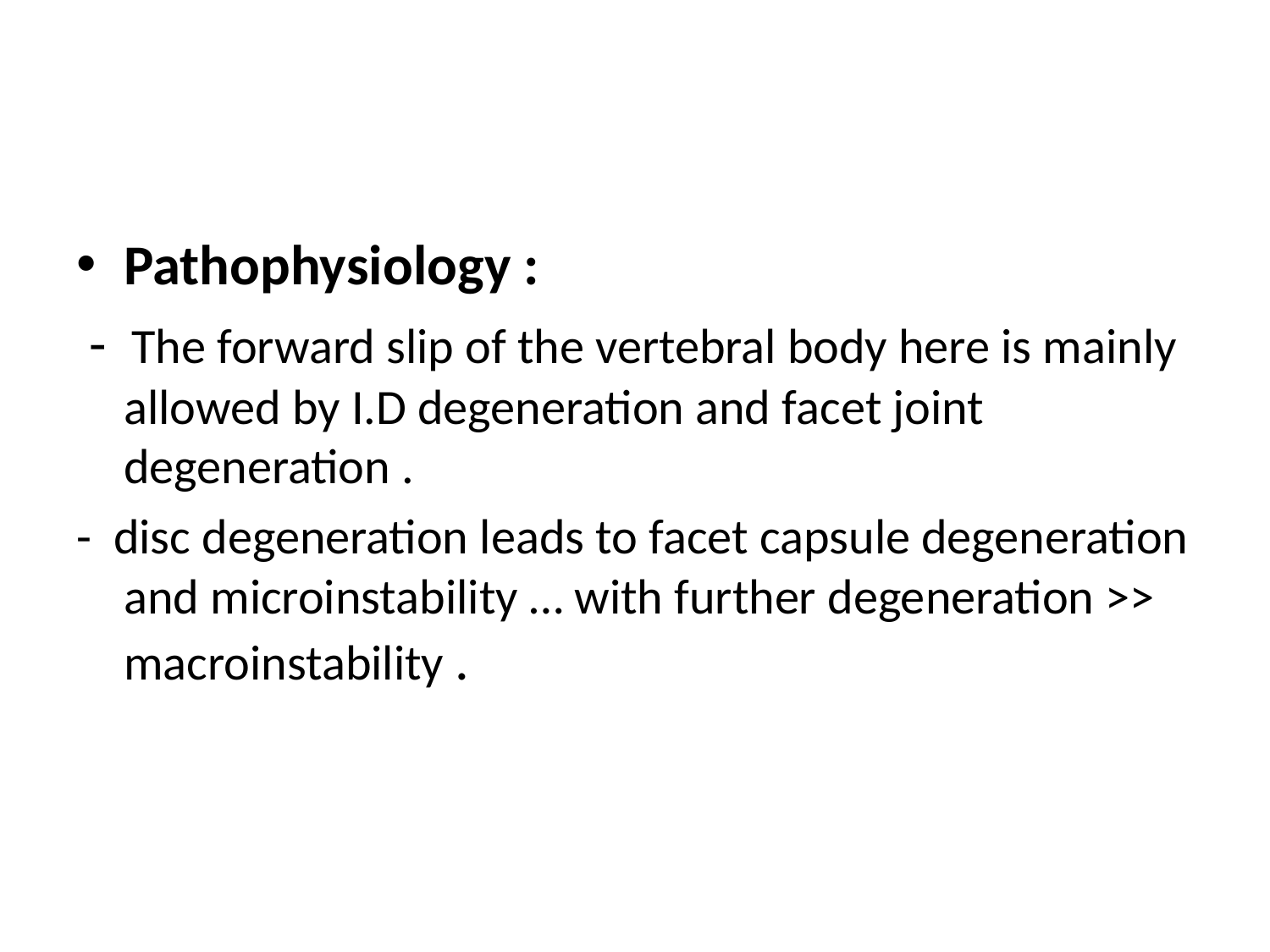

Pathophysiology :
 -  The forward slip of the vertebral body here is mainly allowed by I.D degeneration and facet joint degeneration .
-  disc degeneration leads to facet capsule degeneration and microinstability … with further degeneration >> macroinstability .